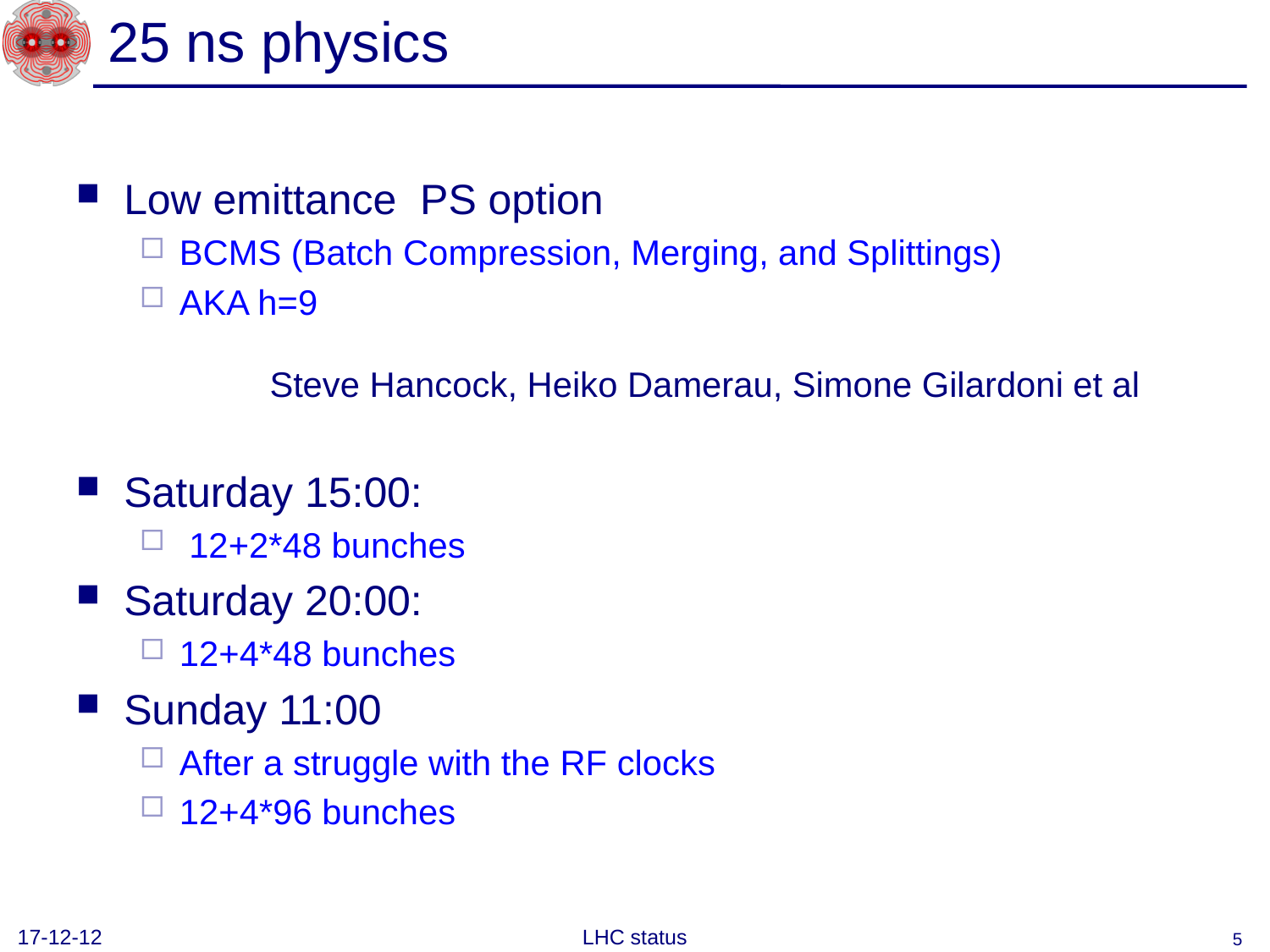

# 25 ns physics
Low emittance  PS option
BCMS (Batch Compression, Merging, and Splittings)
AKA h=9

Saturday 15:00:
 12+2*48 bunches
Saturday 20:00:
12+4*48 bunches
Sunday 11:00
After a struggle with the RF clocks
12+4*96 bunches

Steve Hancock, Heiko Damerau, Simone Gilardoni et al
17-12-12
LHC status
5